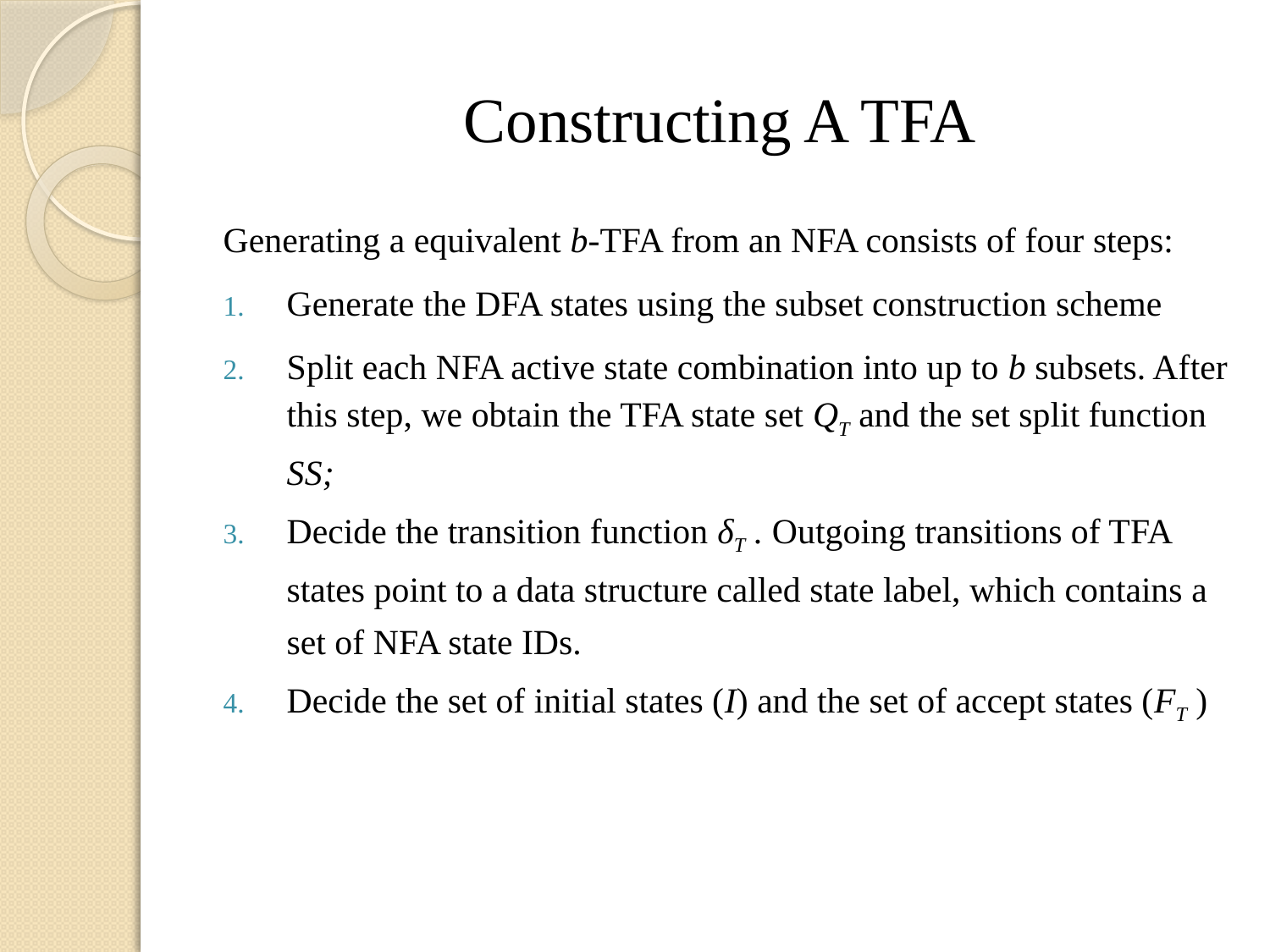

# Constructing A TFA
Generating a equivalent b-TFA from an NFA consists of four steps:
Generate the DFA states using the subset construction scheme
Split each NFA active state combination into up to b subsets. After this step, we obtain the TFA state set QT and the set split function SS;
Decide the transition function δT . Outgoing transitions of TFA states point to a data structure called state label, which contains a set of NFA state IDs.
Decide the set of initial states (I) and the set of accept states (FT )